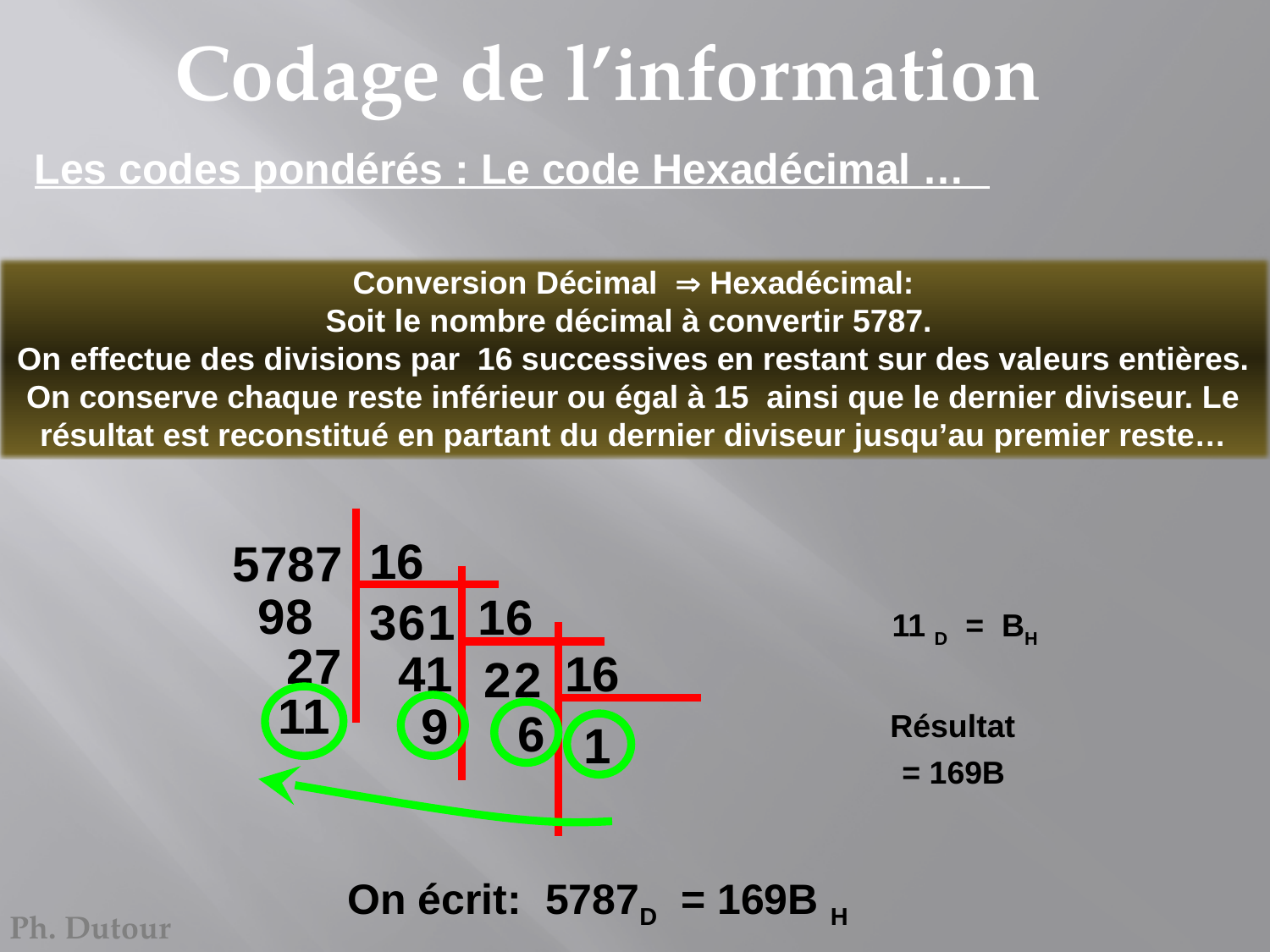

Codage de l’information
Les codes pondérés : Le code Hexadécimal …
Conversion Décimal  ⇒ Hexadécimal:
Soit le nombre décimal à convertir 5787.
On effectue des divisions par  16 successives en restant sur des valeurs entières. On conserve chaque reste inférieur ou égal à 15  ainsi que le dernier diviseur. Le résultat est reconstitué en partant du dernier diviseur jusqu’au premier reste…
16
5787
98
16
3
6
1
11 D  =  BH
27
41
16
2
2
11

9

6
Résultat

1

= 169B

On écrit:  5787D  = 169B H